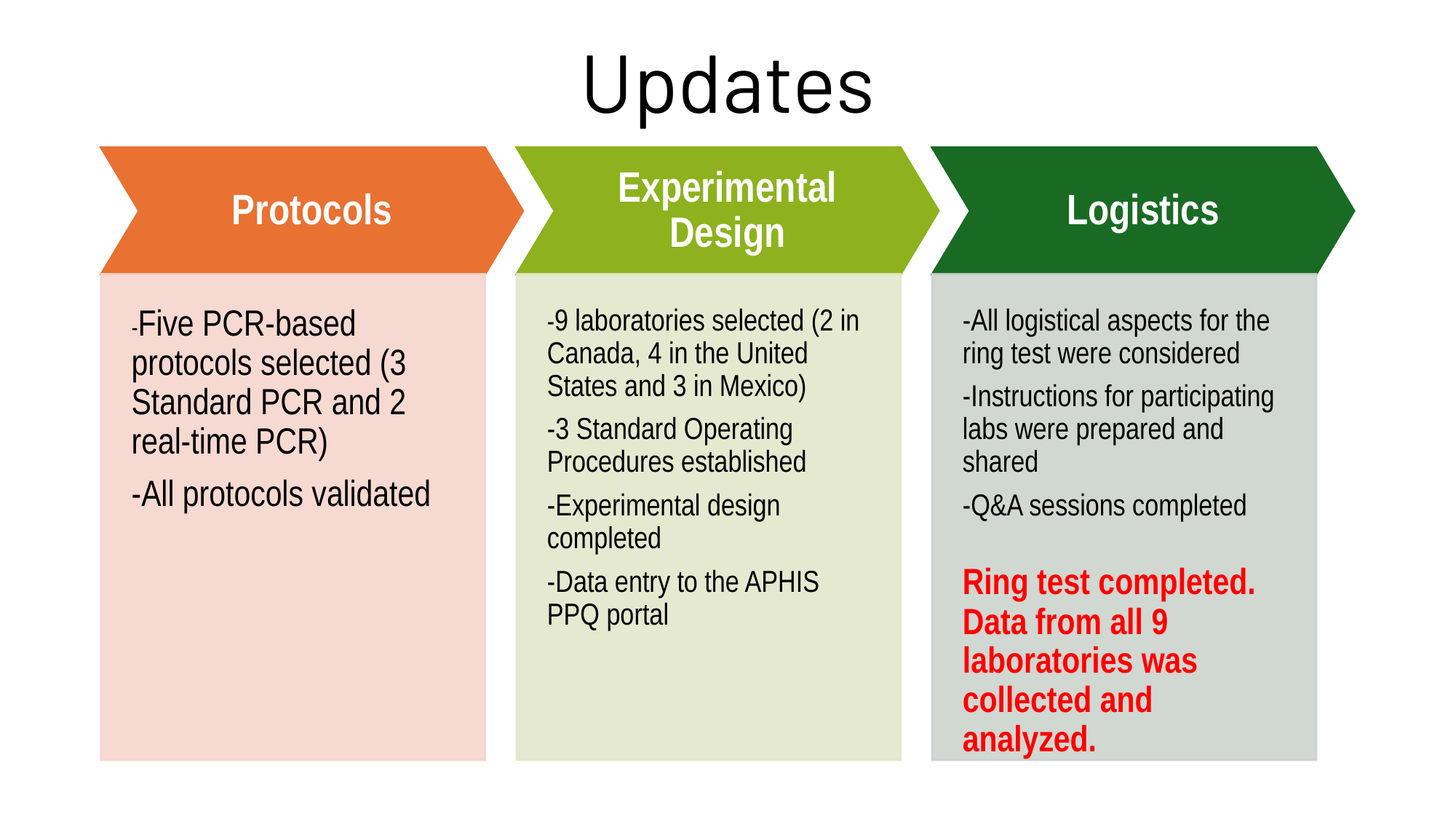

# Updates
Protocols
-Five PCR-based protocols selected (3 Standard PCR and 2 real-time PCR)
-All protocols validated
Experimental Design
-9 laboratories selected (2 in Canada, 4 in the United States and 3 in Mexico)
-3 Standard Operating Procedures established
-Experimental design completed
-Data entry to the APHIS PPQ portal
Logistics
-All logistical aspects for the ring test were considered
-Instructions for participating labs were prepared and shared
-Q&A sessions completed

Ring test completed. Data from all 9 laboratories was collected and analyzed.